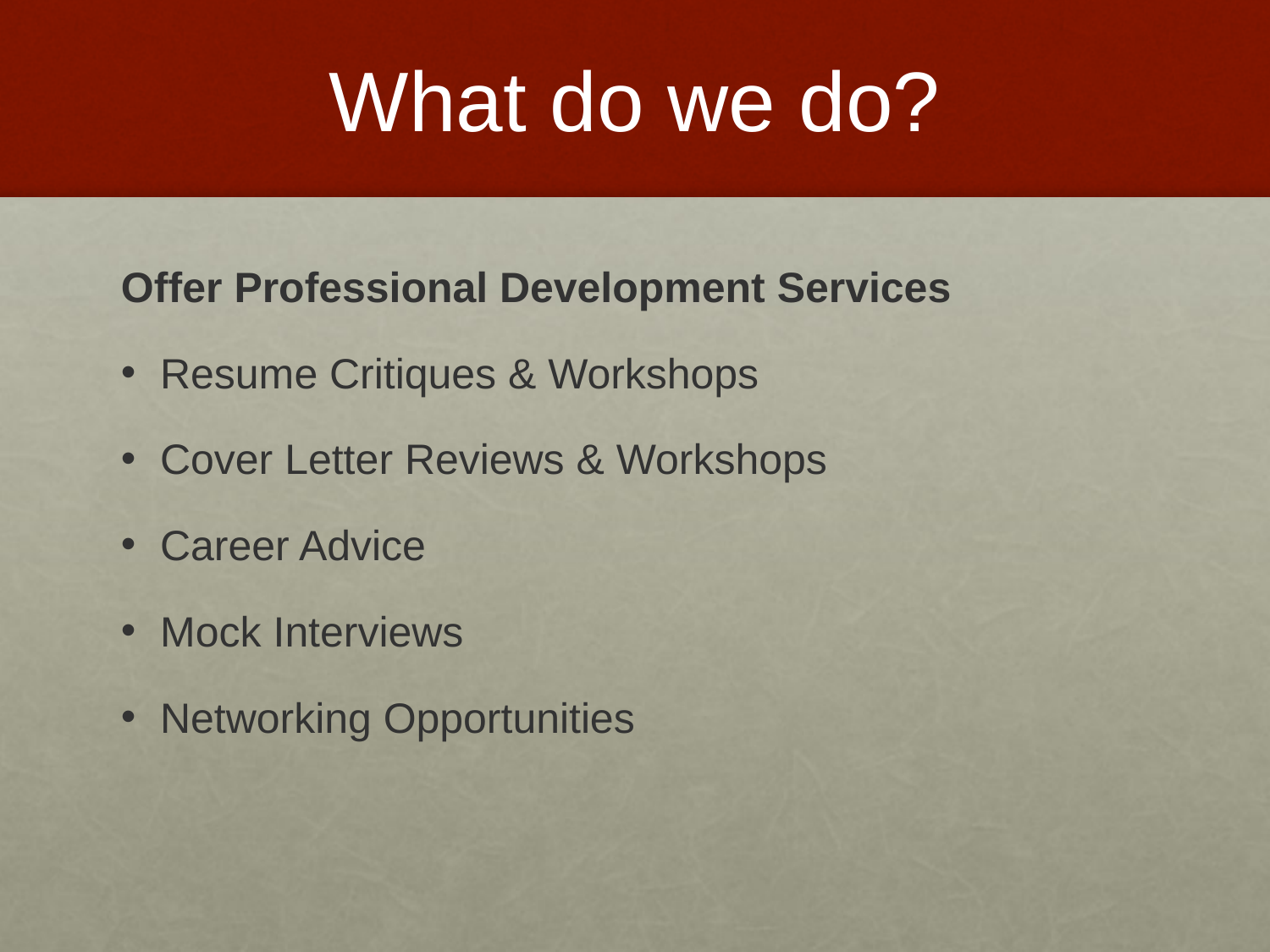

# What do we do?
Offer Professional Development Services
Resume Critiques & Workshops
Cover Letter Reviews & Workshops
Career Advice
Mock Interviews
Networking Opportunities